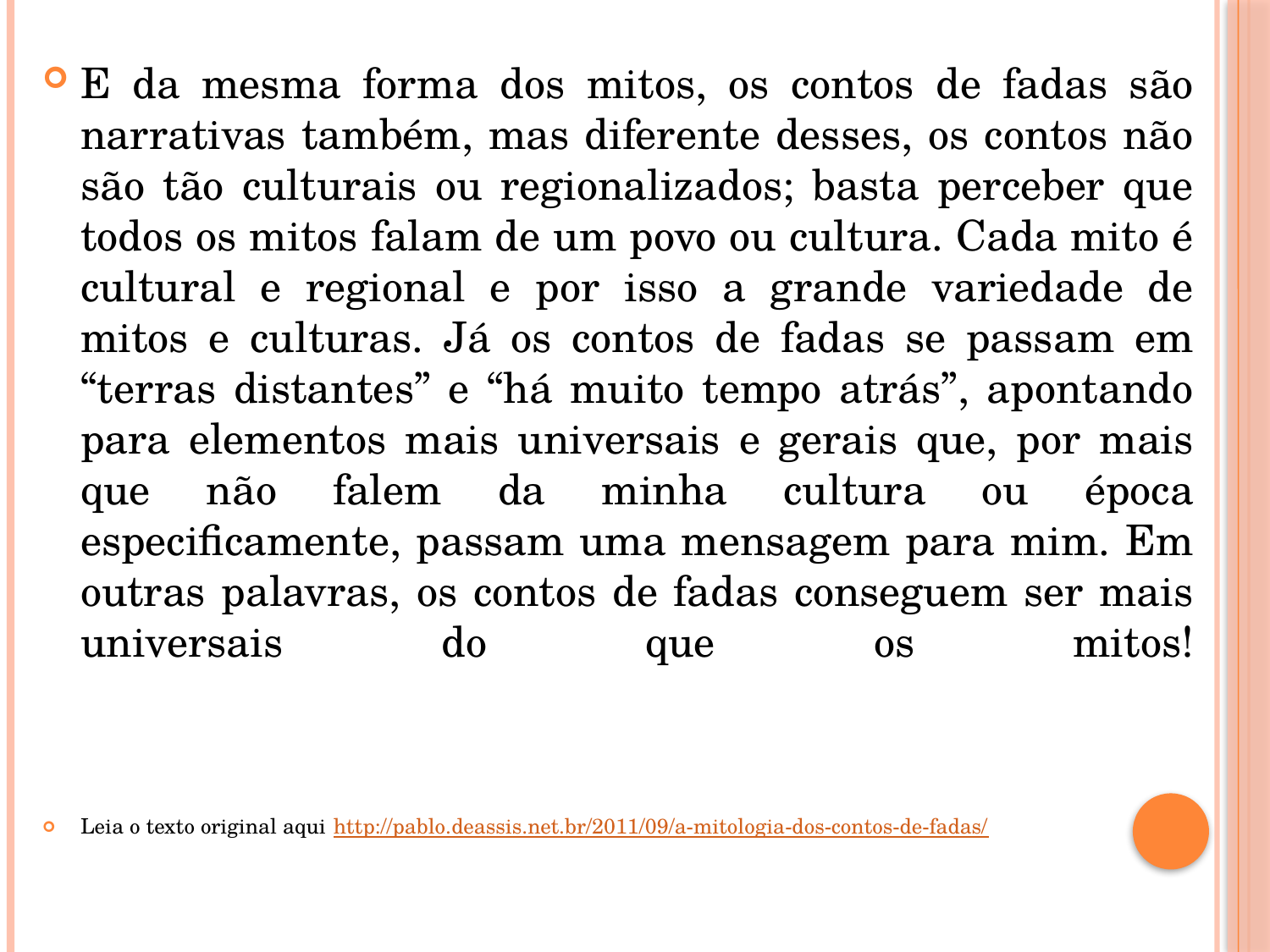

E da mesma forma dos mitos, os contos de fadas são narrativas também, mas diferente desses, os contos não são tão culturais ou regionalizados; basta perceber que todos os mitos falam de um povo ou cultura. Cada mito é cultural e regional e por isso a grande variedade de mitos e culturas. Já os contos de fadas se passam em “terras distantes” e “há muito tempo atrás”, apontando para elementos mais universais e gerais que, por mais que não falem da minha cultura ou época especificamente, passam uma mensagem para mim. Em outras palavras, os contos de fadas conseguem ser mais universais do que os mitos!

Leia o texto original aqui http://pablo.deassis.net.br/2011/09/a-mitologia-dos-contos-de-fadas/